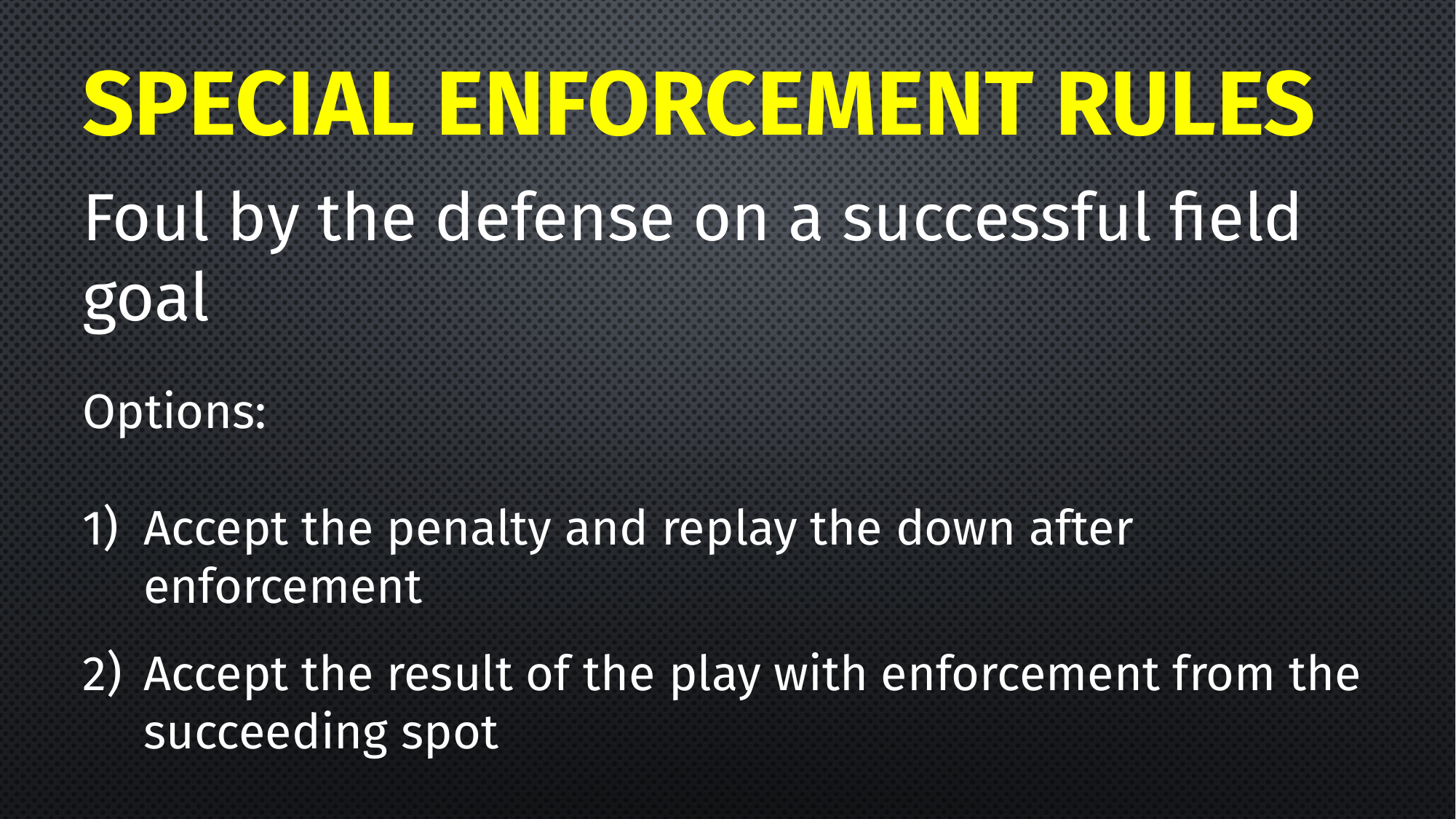

SPECIAL ENFORCEMENT RULES
Foul by the defense on a successful field goal

Options:

Accept the penalty and replay the down after enforcement

Accept the result of the play with enforcement from the succeeding spot